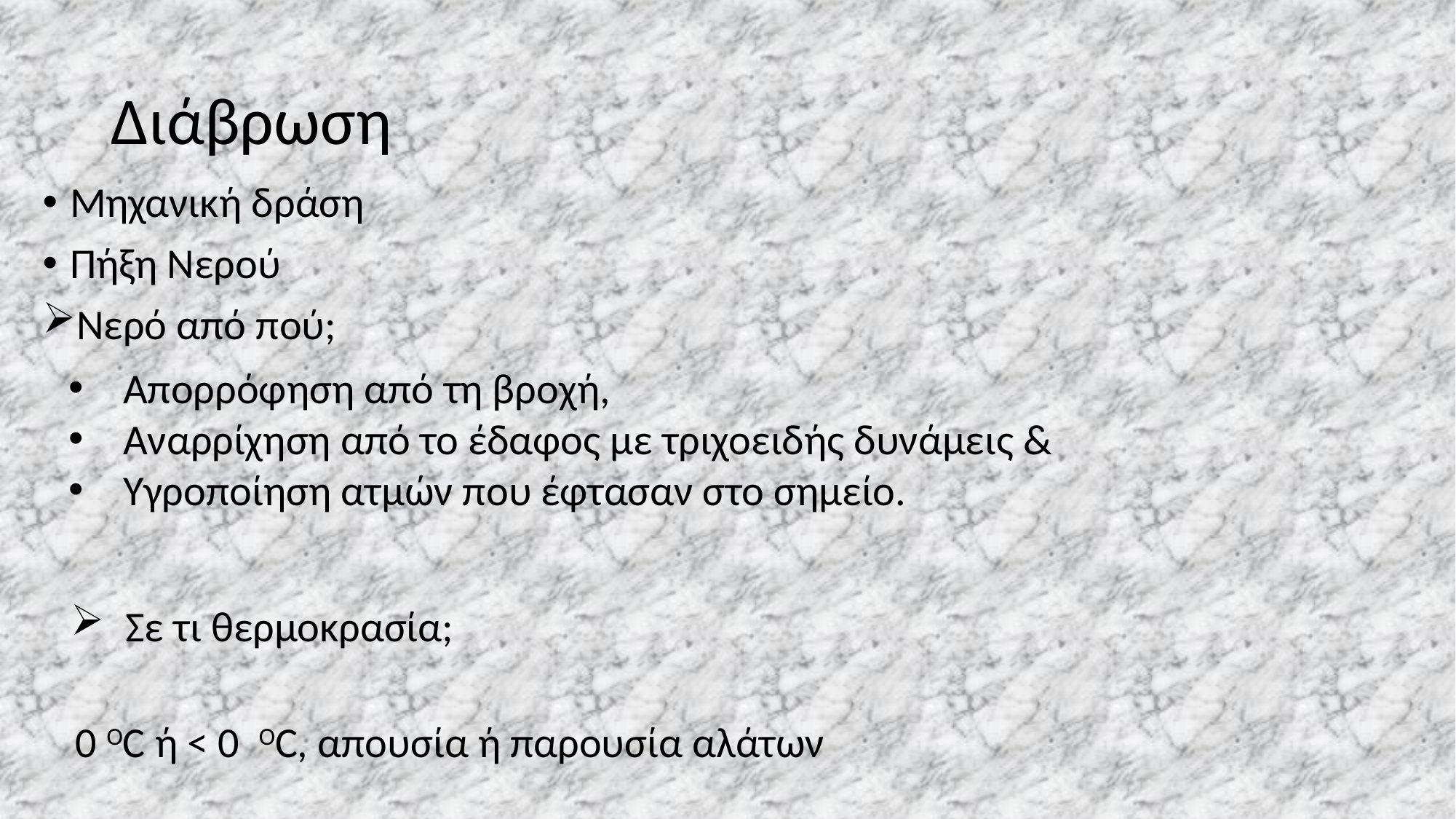

# Διάβρωση
Μηχανική δράση
Πήξη Νερού
Νερό από πού;
Απορρόφηση από τη βροχή,
Αναρρίχηση από το έδαφος με τριχοειδής δυνάμεις &
Υγροποίηση ατμών που έφτασαν στο σημείο.

Σε τι θερμοκρασία;
0 OC ή < 0  OC, απουσία ή παρουσία αλάτων